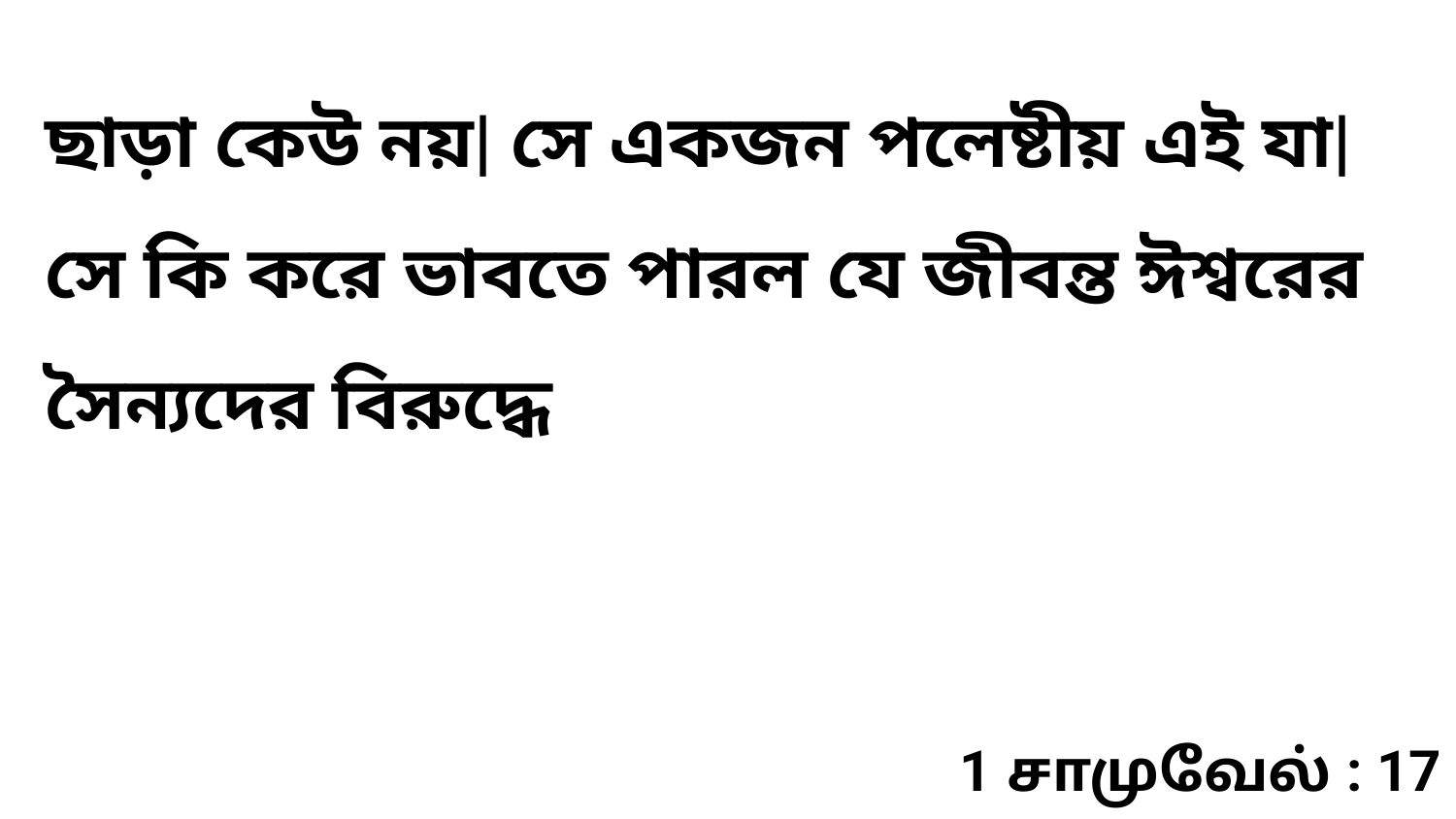

ছাড়া কেউ নয়| সে একজন পলেষ্টীয় এই যা| সে কি করে ভাবতে পারল যে জীবন্ত ঈশ্বরের সৈন্যদের বিরুদ্ধে
1 சாமுவேல் : 17